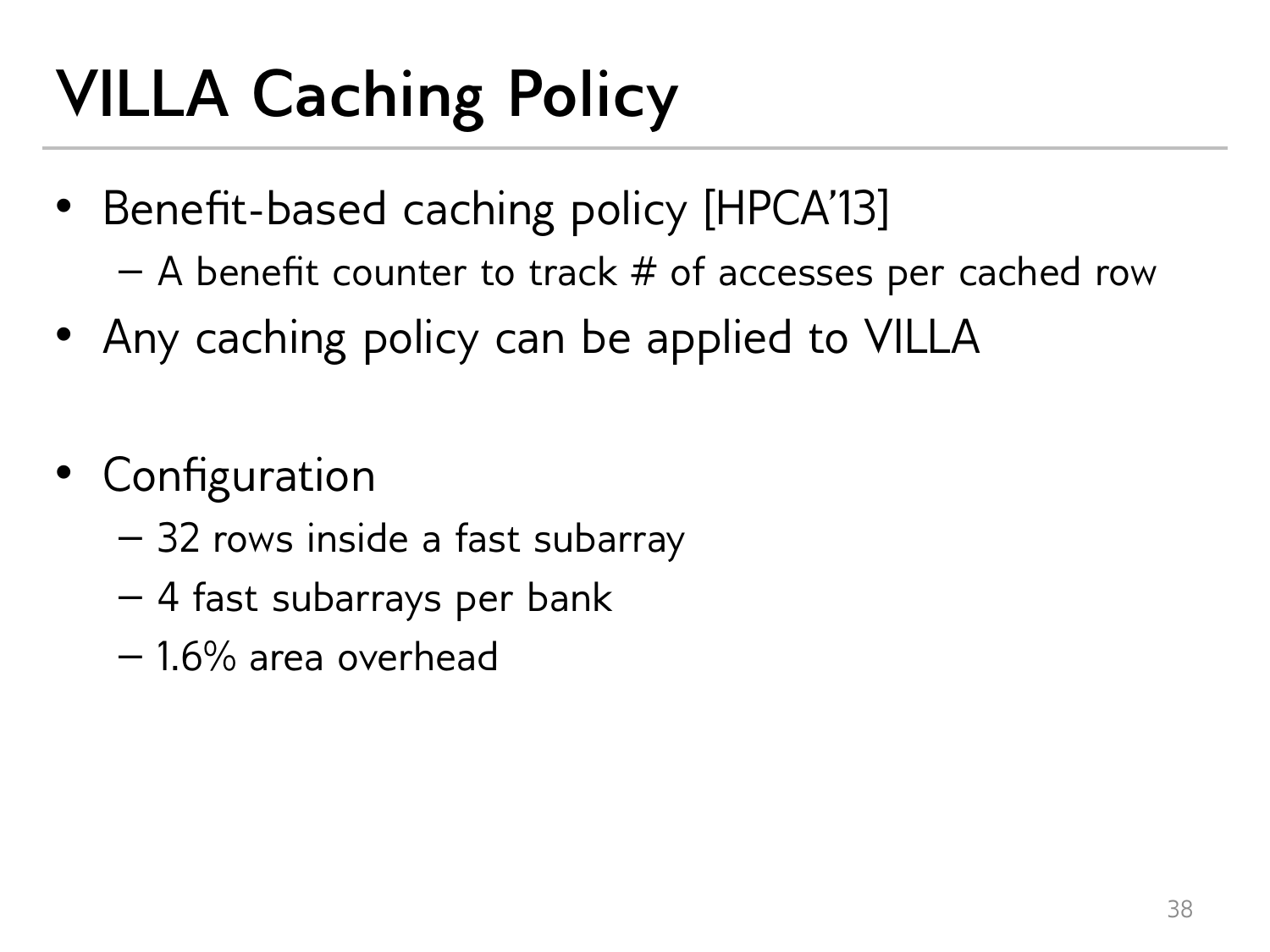

# VILLA Caching Policy
Benefit-based caching policy [HPCA’13]
A benefit counter to track # of accesses per cached row
Any caching policy can be applied to VILLA

Configuration
32 rows inside a fast subarray
4 fast subarrays per bank
1.6% area overhead

38